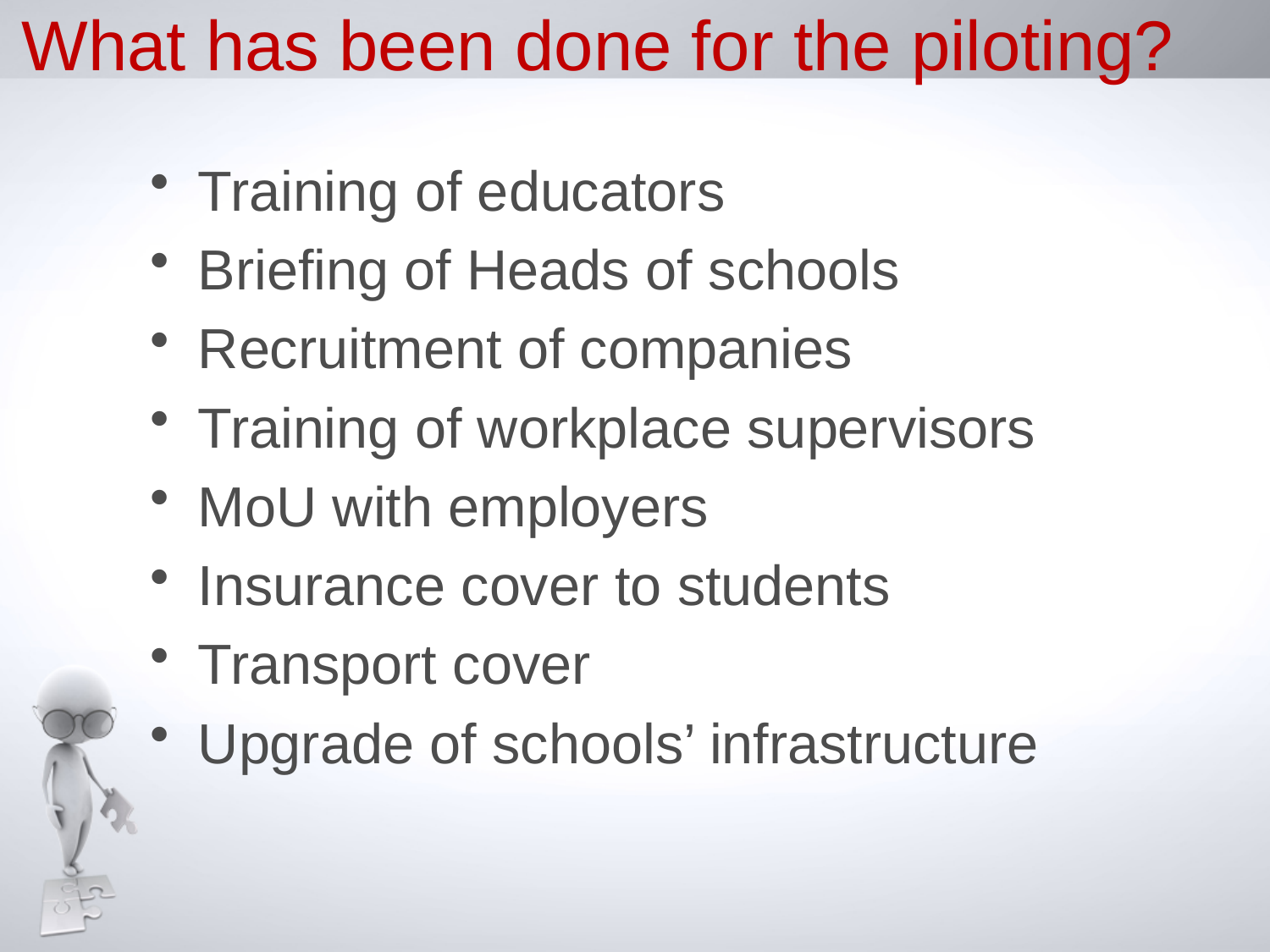

# What has been done for the piloting?
Training of educators
Briefing of Heads of schools
Recruitment of companies
Training of workplace supervisors
MoU with employers
Insurance cover to students
Transport cover
Upgrade of schools’ infrastructure